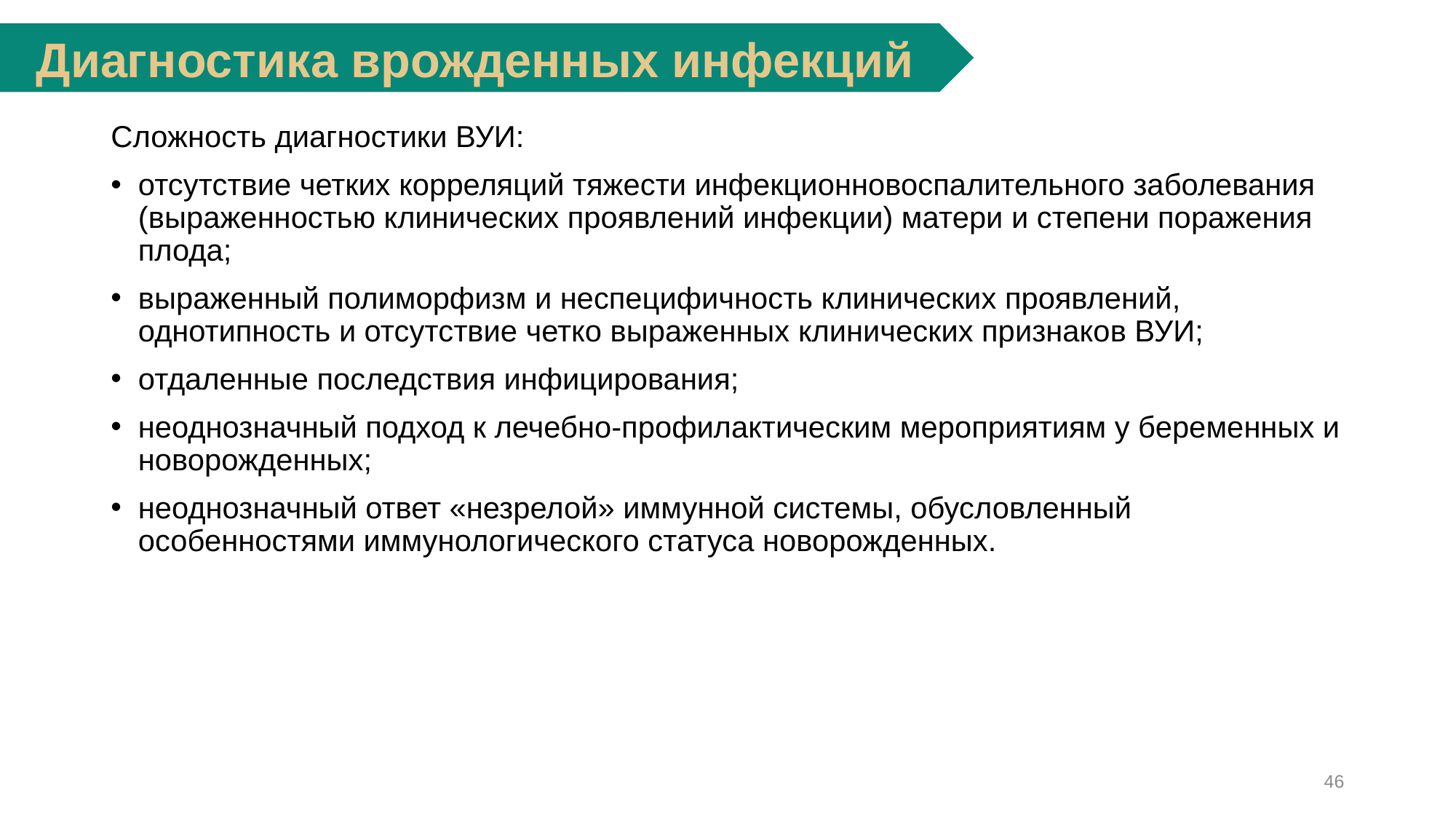

Диагностика врожденных инфекций
Сложность диагностики ВУИ:
отсутствие четких корреляций тяжести инфекционновоспалительного заболевания (выраженностью клинических проявлений инфекции) матери и степени поражения плода;
выраженный полиморфизм и неспецифичность клинических проявлений, однотипность и отсутствие четко выраженных клинических признаков ВУИ;
отдаленные последствия инфицирования;
неоднозначный подход к лечебно-профилактическим мероприятиям у беременных и новорожденных;
неоднозначный ответ «незрелой» иммунной системы, обусловленный особенностями иммунологического статуса новорожденных.
46